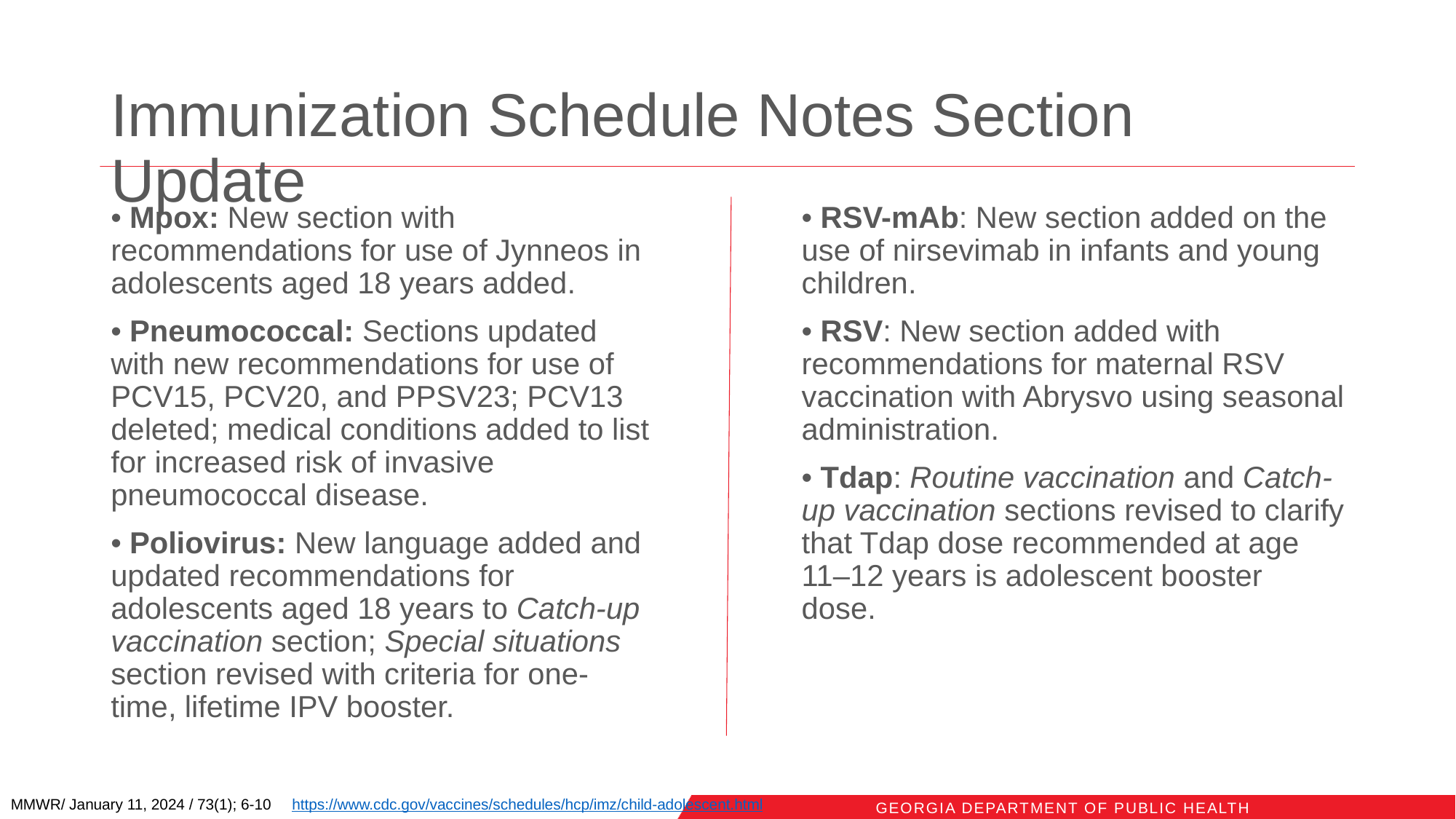

# Immunization Schedule Notes Section Update
• Mpox: New section with recommendations for use of Jynneos in adolescents aged 18 years added.
• Pneumococcal: Sections updated with new recommendations for use of PCV15, PCV20, and PPSV23; PCV13 deleted; medical conditions added to list for increased risk of invasive pneumococcal disease.
• Poliovirus: New language added and updated recommendations for adolescents aged 18 years to Catch-up vaccination section; Special situations section revised with criteria for one-time, lifetime IPV booster.

• RSV-mAb: New section added on the use of nirsevimab in infants and young children.
• RSV: New section added with recommendations for maternal RSV vaccination with Abrysvo using seasonal administration.
• Tdap: Routine vaccination and Catch-up vaccination sections revised to clarify that Tdap dose recommended at age 11–12 years is adolescent booster dose.

MMWR/ January 11, 2024 / 73(1); 6-10     https://www.cdc.gov/vaccines/schedules/hcp/imz/child-adolescent.html